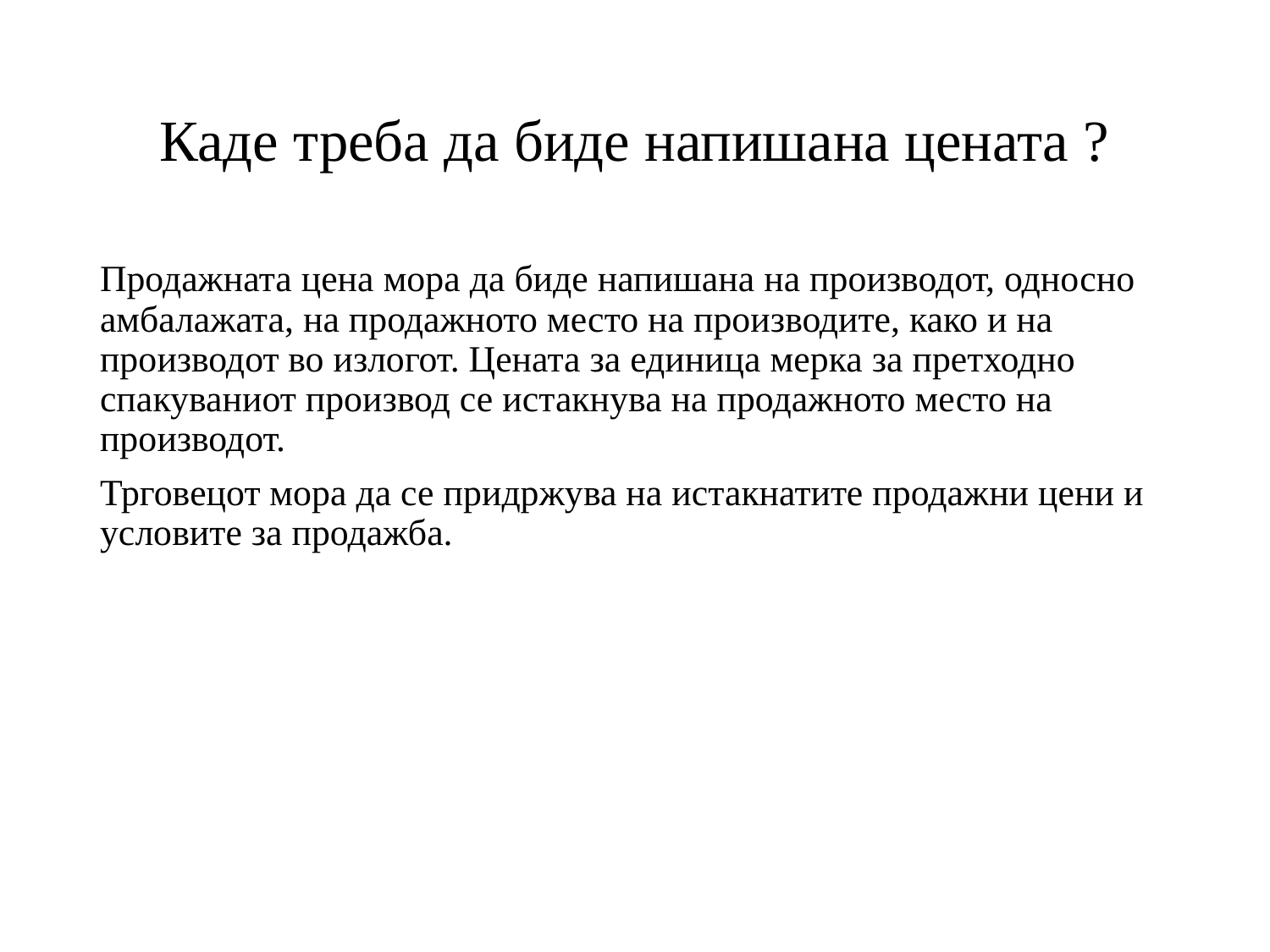

# Каде треба да биде напишана цената ?
Продажната цена мора да биде напишана на производот, односно амбалажата, на продажното место на производите, како и на производот во излогот. Цената за единица мерка за претходно спакуваниот производ се истакнува на продажното место на производот.
Трговецот мора да се придржува на истакнатите продажни цени и условите за продажба.